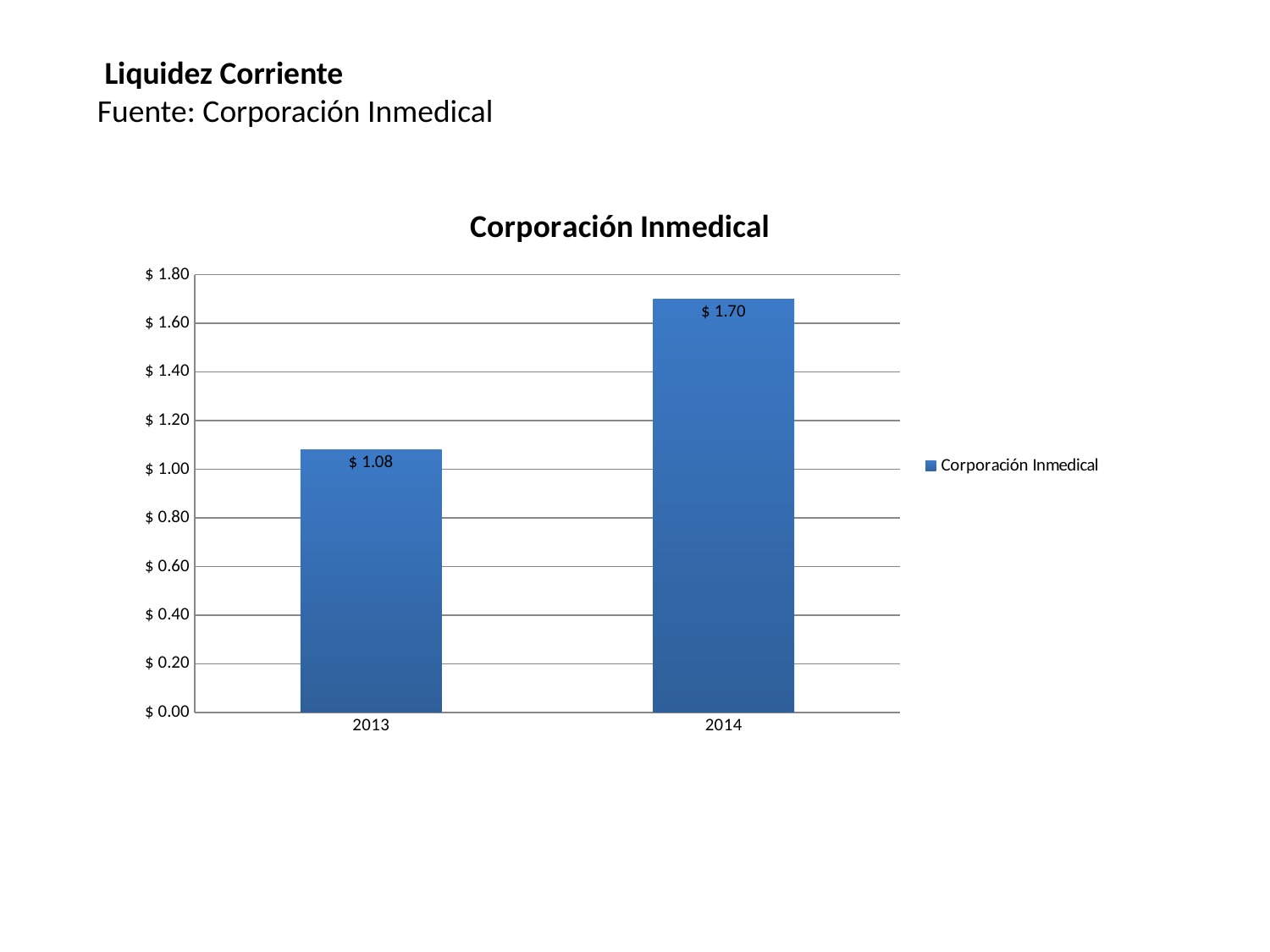

Liquidez Corriente
Fuente: Corporación Inmedical

### Chart:

| Category |  |
|---|---|
| 2013 | 1.08 |
| 2014 | 1.7 |